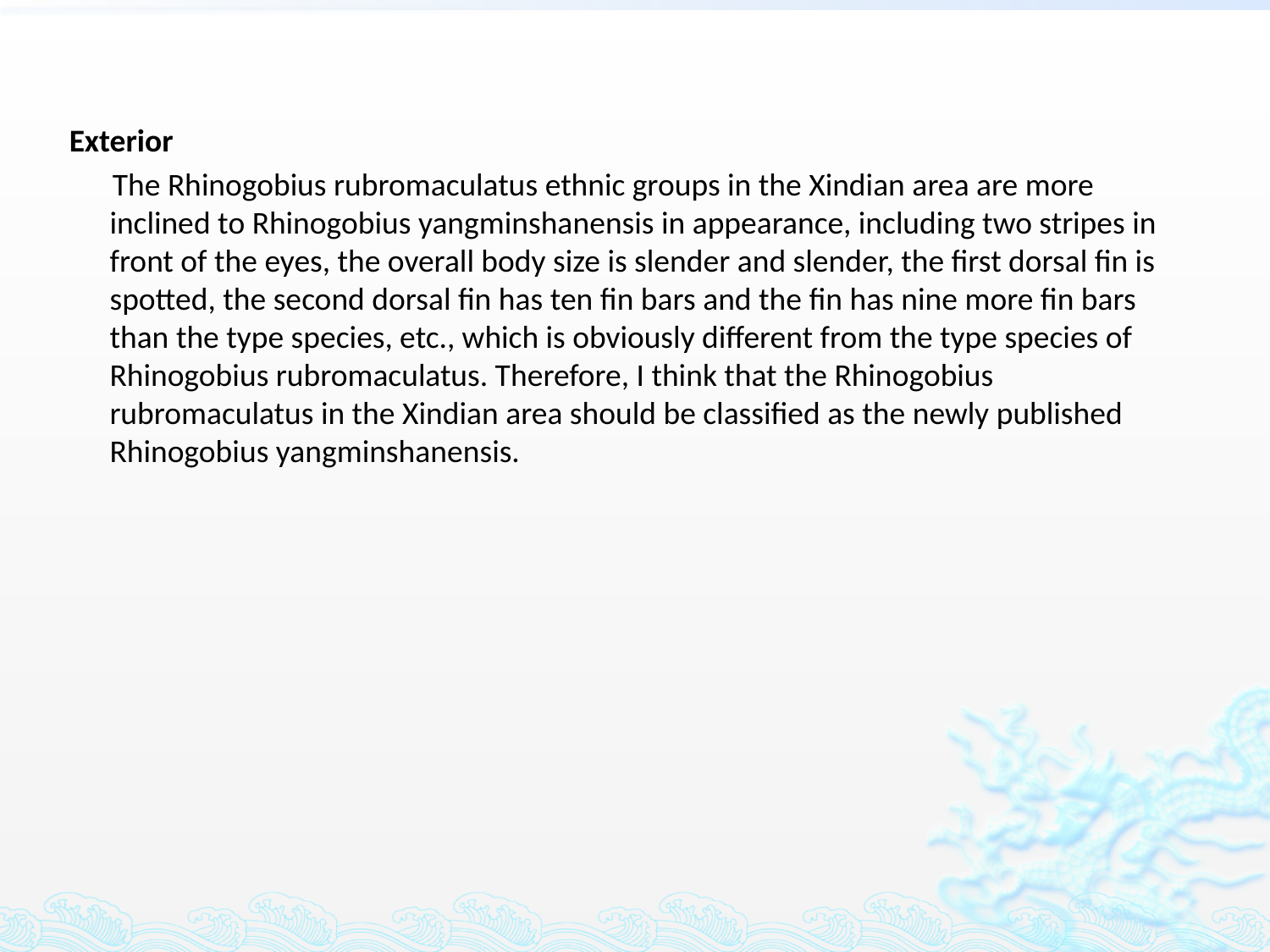

Exterior
       The Rhinogobius rubromaculatus ethnic groups in the Xindian area are more inclined to Rhinogobius yangminshanensis in appearance, including two stripes in front of the eyes, the overall body size is slender and slender, the first dorsal fin is spotted, the second dorsal fin has ten fin bars and the fin has nine more fin bars than the type species, etc., which is obviously different from the type species of Rhinogobius rubromaculatus. Therefore, I think that the Rhinogobius rubromaculatus in the Xindian area should be classified as the newly published Rhinogobius yangminshanensis.